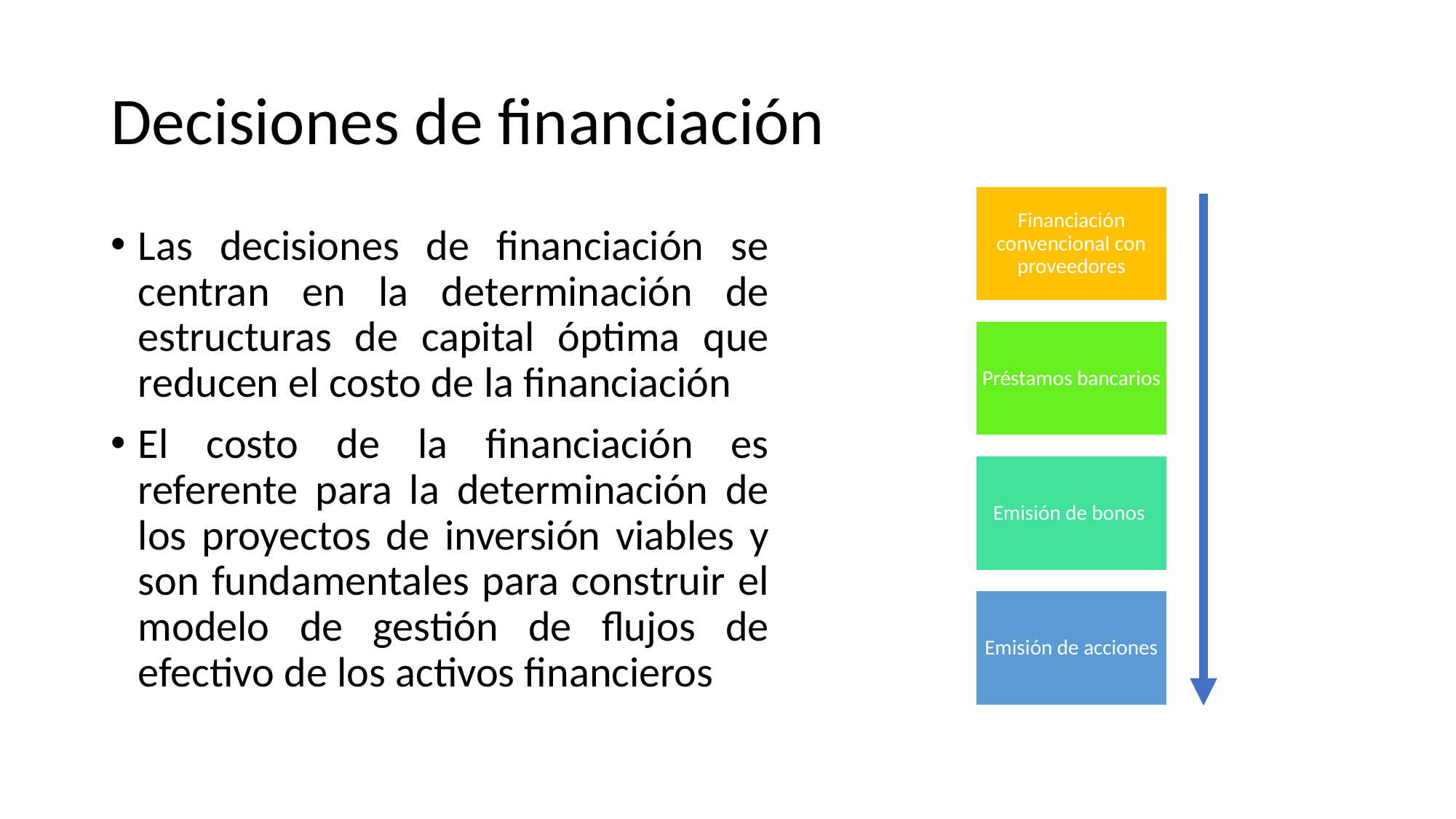

# Decisiones de financiación
Financiación convencional con proveedores
Préstamos bancarios
Emisión de bonos
Emisión de acciones
Las decisiones de financiación se centran en la determinación de estructuras de capital óptima que reducen el costo de la financiación
El costo de la financiación es referente para la determinación de los proyectos de inversión viables y son fundamentales para construir el modelo de gestión de flujos de efectivo de los activos financieros